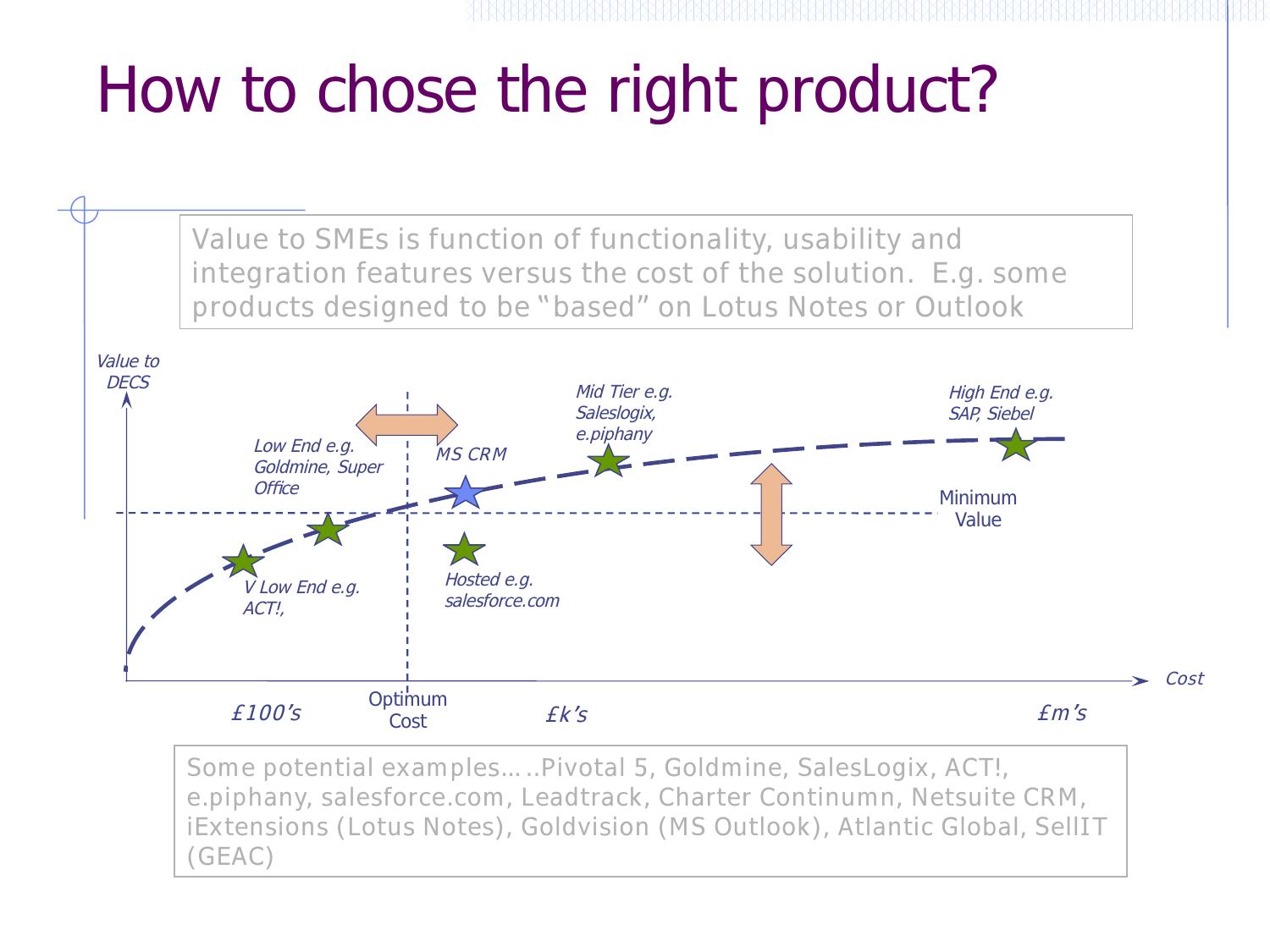

# How to chose the right product?
Value to SMEs is function of functionality, usability and integration features versus the cost of the solution.  E.g. some products designed to be “based” on Lotus Notes or Outlook
Value to DECS
Mid Tier e.g. Saleslogix, e.piphany
High End e.g. SAP, Siebel

Low End e.g. Goldmine, Super Office

MS CRM

Minimum Value

Hosted e.g. salesforce.com
V Low End e.g. ACT!,
Cost

Optimum Cost
£m’s
£100’s
£k’s
Some potential examples…..Pivotal 5, Goldmine, SalesLogix, ACT!, e.piphany, salesforce.com, Leadtrack, Charter Continumn, Netsuite CRM, iExtensions (Lotus Notes), Goldvision (MS Outlook), Atlantic Global, SellIT (GEAC)